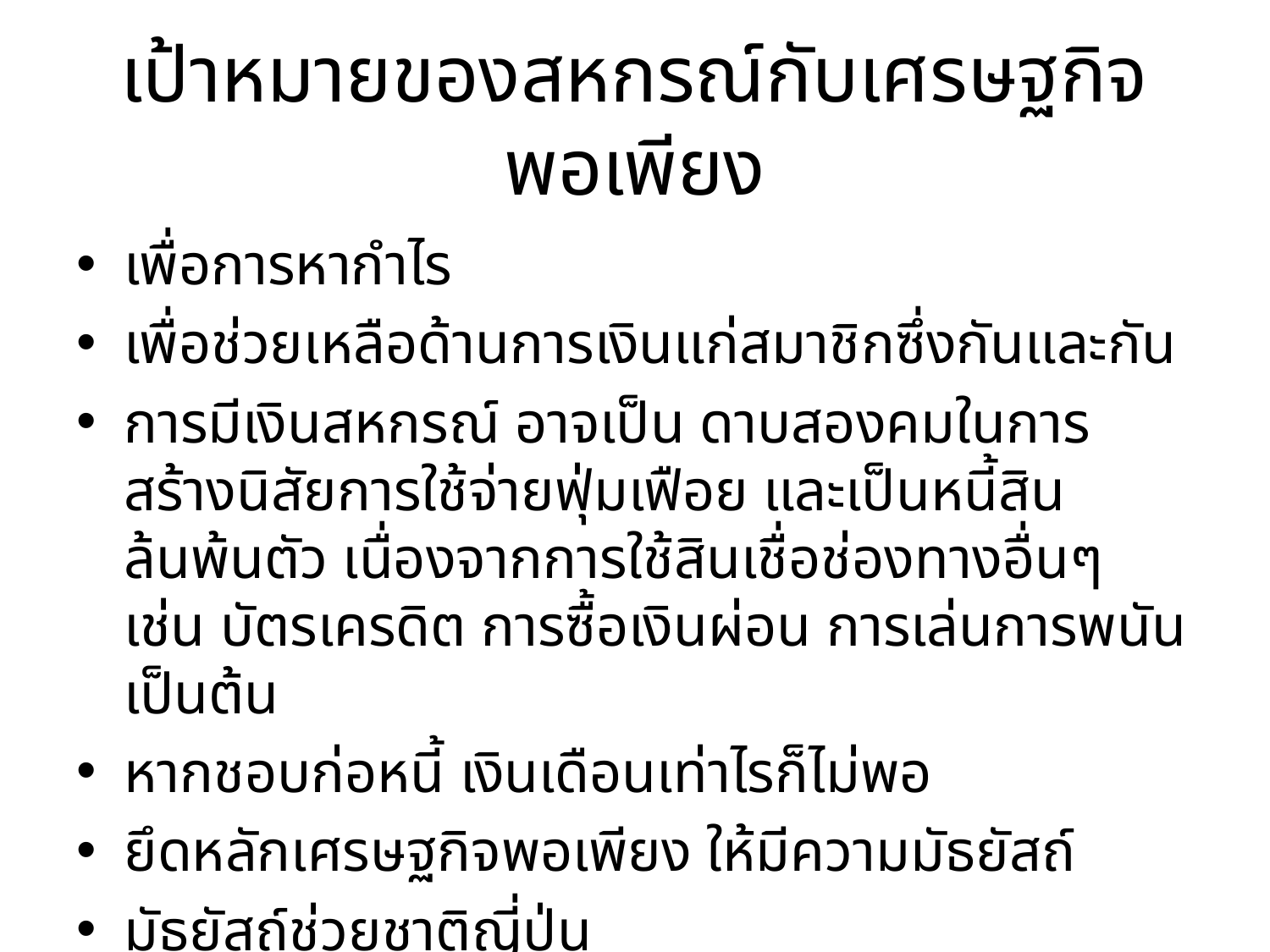

# เป้าหมายของสหกรณ์กับเศรษฐกิจพอเพียง
เพื่อการหากำไร
เพื่อช่วยเหลือด้านการเงินแก่สมาชิกซึ่งกันและกัน
การมีเงินสหกรณ์ อาจเป็น ดาบสองคมในการสร้างนิสัยการใช้จ่ายฟุ่มเฟือย และเป็นหนี้สินล้นพ้นตัว เนื่องจากการใช้สินเชื่อช่องทางอื่นๆ เช่น บัตรเครดิต การซื้อเงินผ่อน การเล่นการพนัน เป็นต้น
หากชอบก่อหนี้ เงินเดือนเท่าไรก็ไม่พอ
ยึดหลักเศรษฐกิจพอเพียง ให้มีความมัธยัสถ์
มัธยัสถ์ช่วยชาติญี่ปุ่น